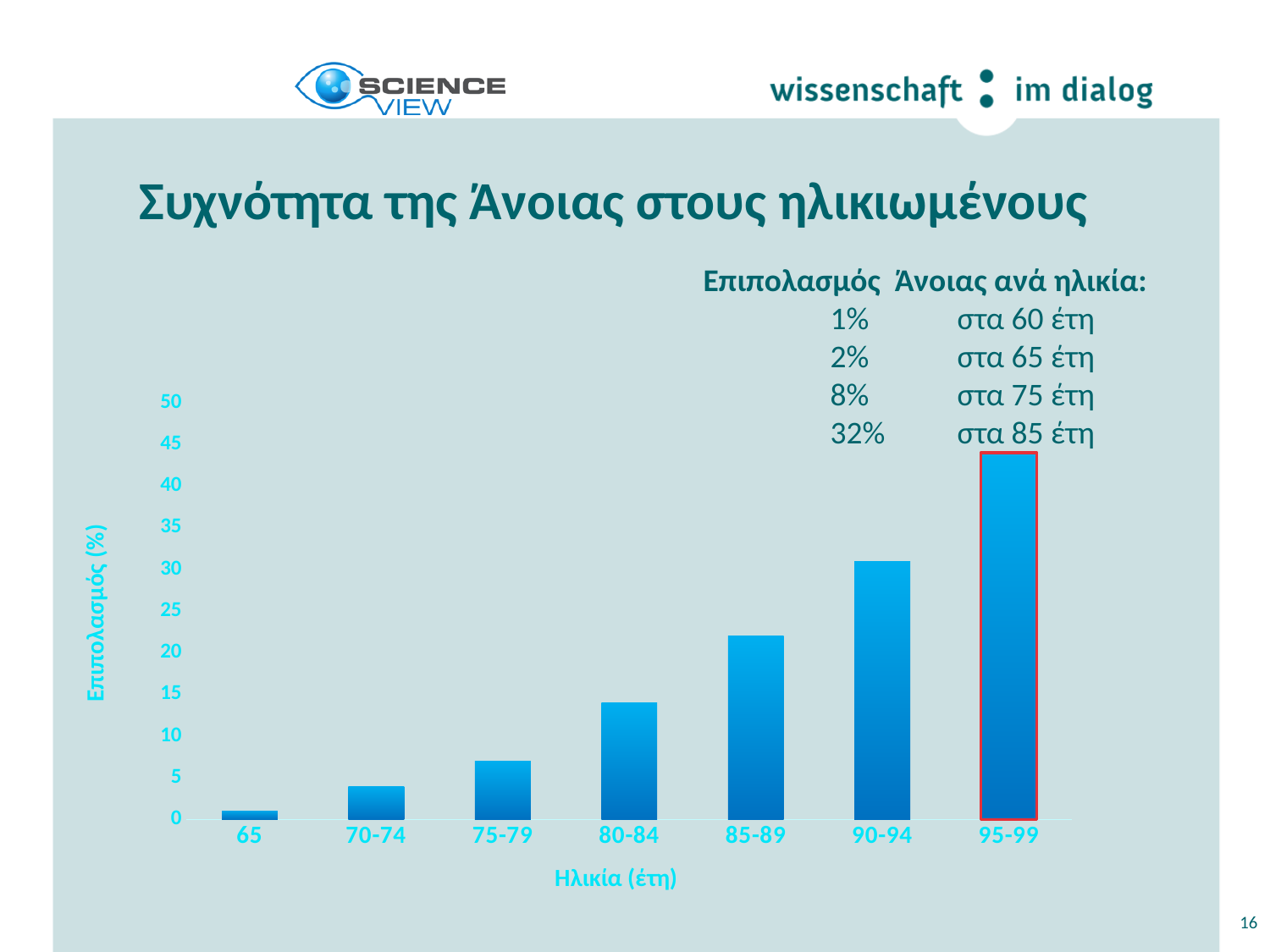

# Συχνότητα της Άνοιας στους ηλικιωμένους
Επιπολασμός  Άνοιας ανά ηλικία:
	1%	στα 60 έτη
	2%	στα 65 έτη
	8%	στα 75 έτη
	32%	στα 85 έτη

### Chart

| Category |  |
|---|---|
| 65 | 1.0 |
| 70-74 | 4.0 |
| 75-79 | 7.0 |
| 80-84 | 14.0 |
| 85-89 | 22.0 |
| 90-94 | 31.0 |
| 95-99 | 44.0 |